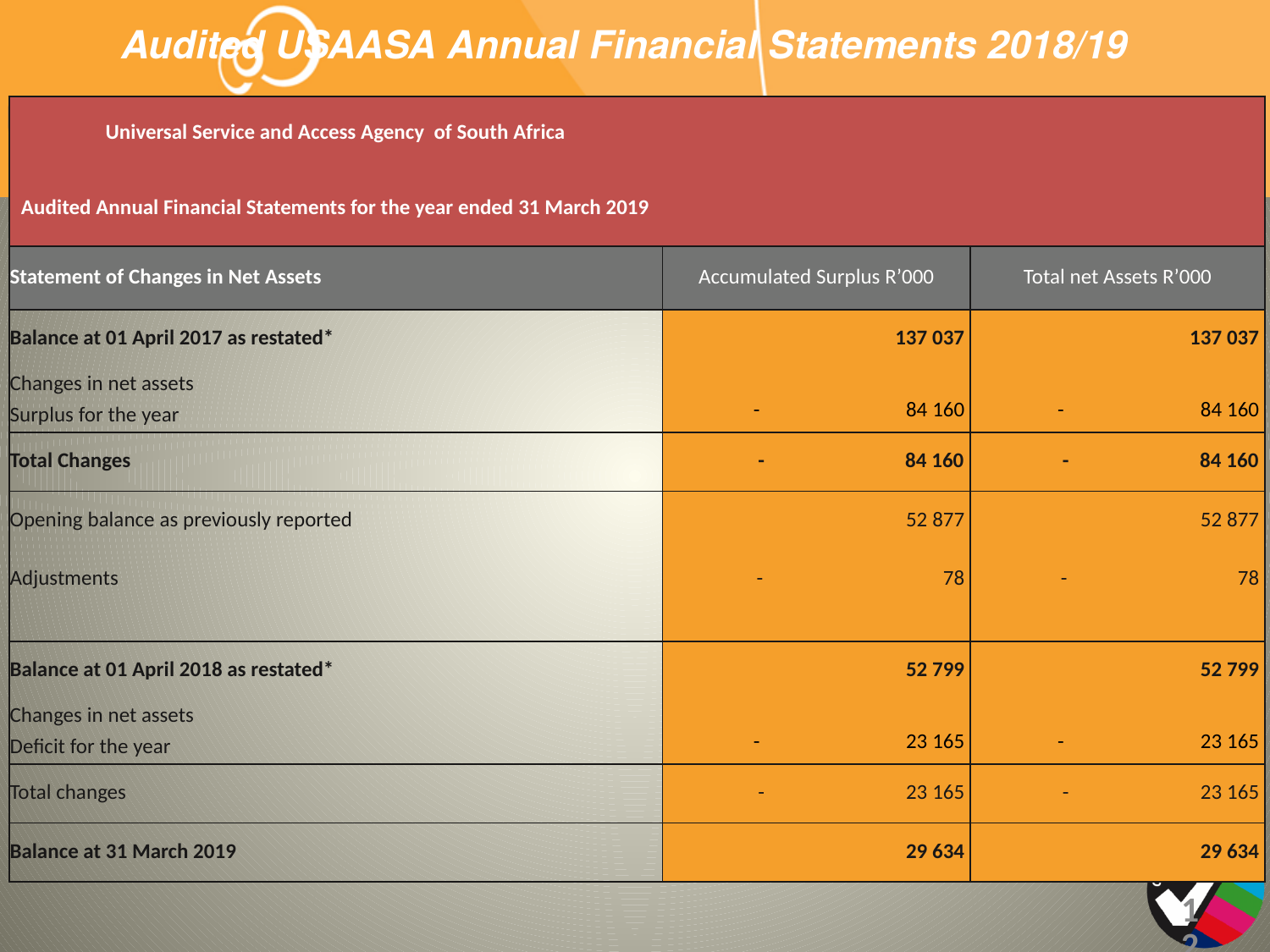

12
# Audited USAASA Annual Financial Statements 2018/19
| Universal Service and Access Agency of South Africa |  |  |
| --- | --- | --- |
| Audited Annual Financial Statements for the year ended 31 March 2019 |  |  |
| Statement of Changes in Net Assets | Accumulated Surplus R’000 | Total net Assets R’000 |
| Balance at 01 April 2017 as restated\* | 137 037 | 137 037 |
| Changes in net assets |  |  |
| Surplus for the year | - 84 160 | - 84 160 |
| Total Changes | - 84 160 | - 84 160 |
| Opening balance as previously reported | 52 877 | 52 877 |
| Adjustments | - 78 | - 78 |
|  |  |  |
| Balance at 01 April 2018 as restated\* | 52 799 | 52 799 |
| Changes in net assets |  |  |
| Deficit for the year | - 23 165 | - 23 165 |
| Total changes | - 23 165 | - 23 165 |
| Balance at 31 March 2019 | 29 634 | 29 634 |